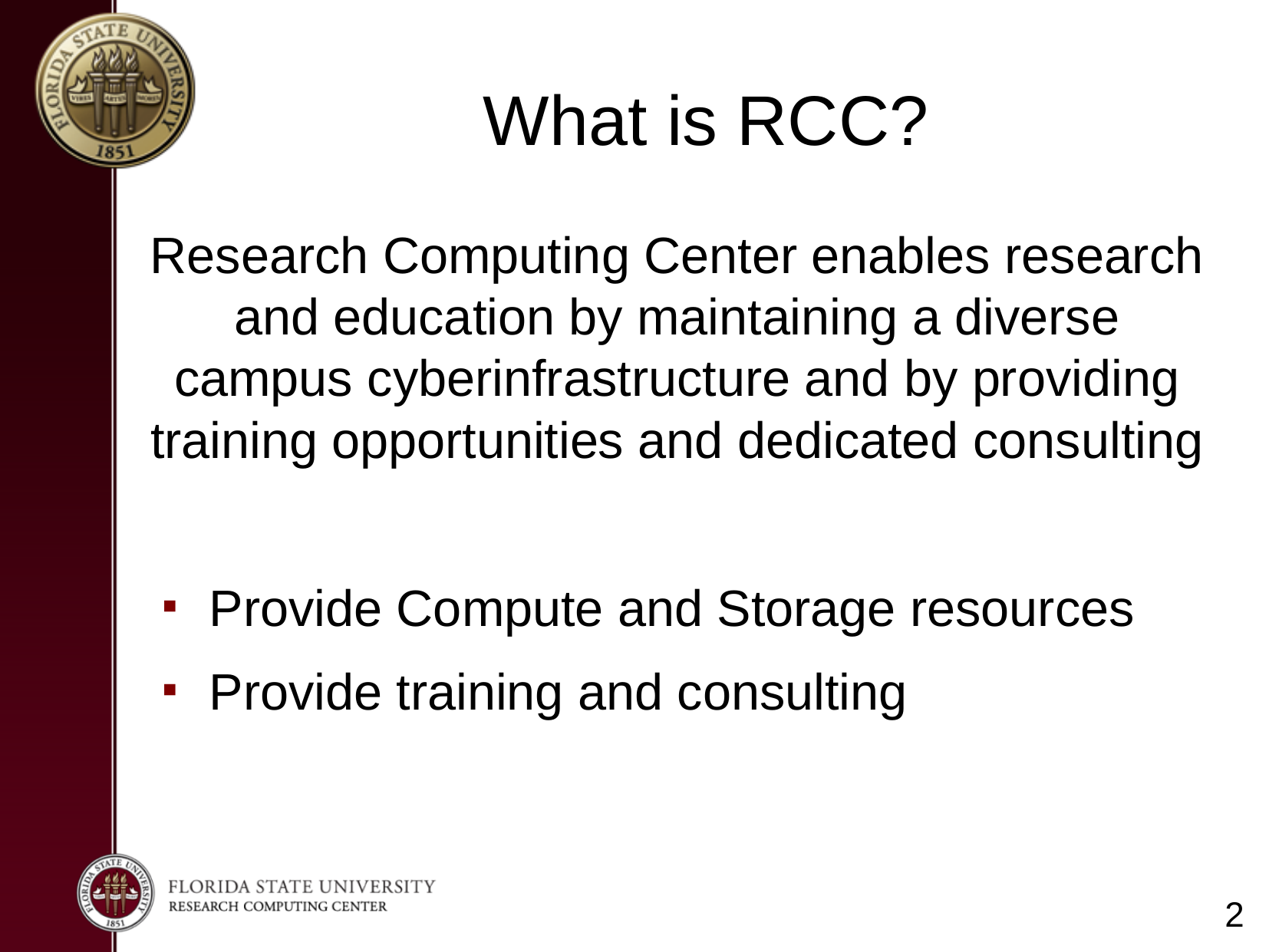

What is RCC?
Research Computing Center enables research and education by maintaining a diverse campus cyberinfrastructure and by providing training opportunities and dedicated consulting

Provide Compute and Storage resources
Provide training and consulting